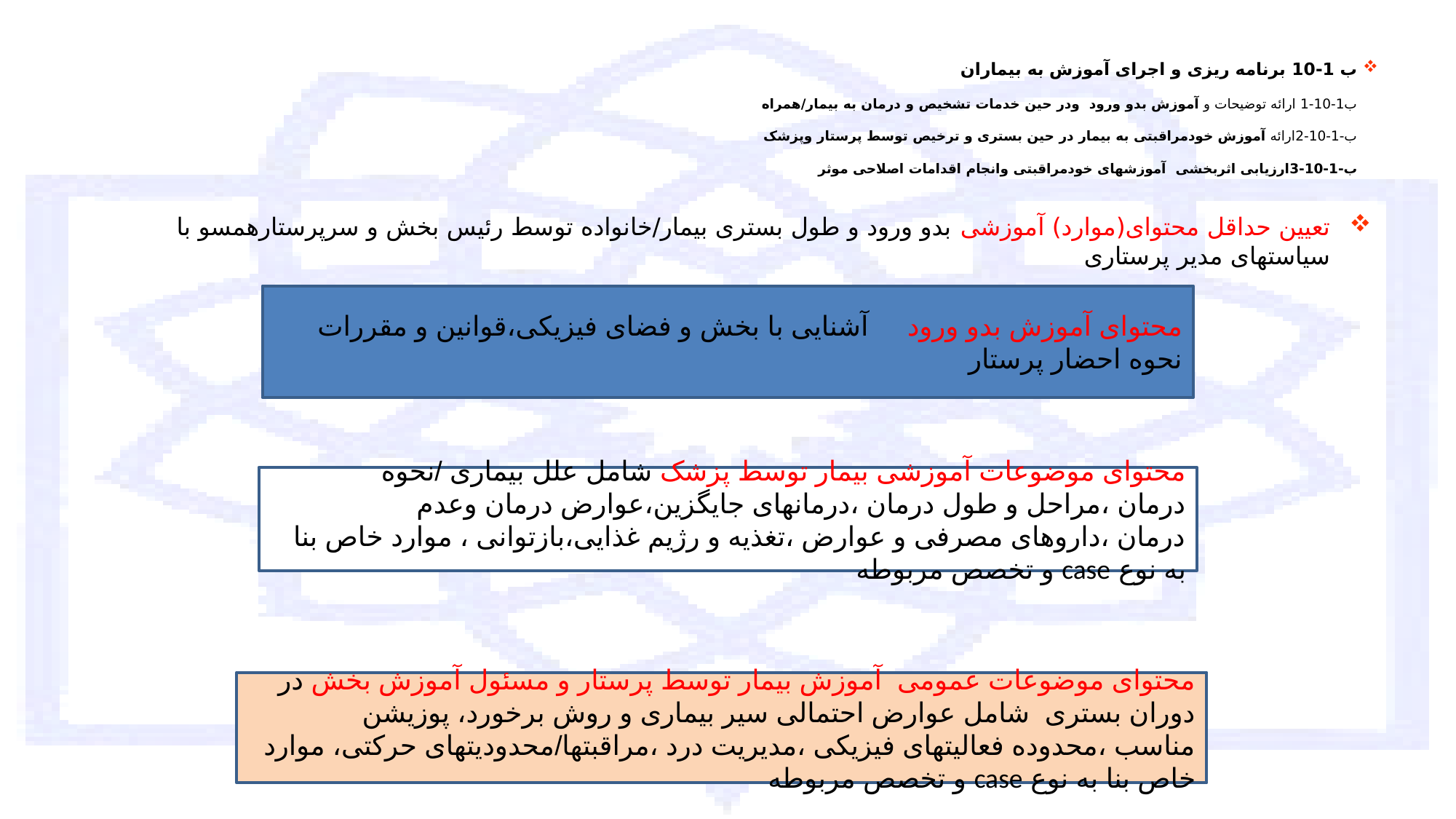

# ب 1-10 برنامه ریزی و اجرای آموزش به بیماران ب1-10-1 ارائه توضیحات و آموزش بدو ورود  ودر حین خدمات تشخیص و درمان به بیمار/همراه ب-1-10-2ارائه آموزش خودمراقبتی به بیمار در حین بستری و ترخیص توسط پرستار وپزشک ب-1-10-3ارزیابی اثربخشی  آموزشهای خودمراقبتی وانجام اقدامات اصلاحی موثر
تعیین حداقل محتوای(موارد) آموزشی بدو ورود و طول بستری بیمار/خانواده توسط رئیس بخش و سرپرستارهمسو با سیاستهای مدیر پرستاری

محتوای آموزش بدو ورود     آشنایی با بخش و فضای فیزیکی،قوانین و مقررات نحوه احضار پرستار
محتوای موضوعات آموزشی بیمار توسط پزشک شامل علل بیماری /نحوه درمان ،مراحل و طول درمان ،درمانهای جایگزین،عوارض درمان وعدم درمان ،داروهای مصرفی و عوارض ،تغذیه و رژیم غذایی،بازتوانی ، موارد خاص بنا به نوع case و تخصص مربوطه
محتوای موضوعات عمومی  آموزش بیمار توسط پرستار و مسئول آموزش بخش در دوران بستری  شامل عوارض احتمالی سیر بیماری و روش برخورد، پوزیشن مناسب ،محدوده فعالیتهای فیزیکی ،مدیریت درد ،مراقبتها/محدودیتهای حرکتی، موارد خاص بنا به نوع case و تخصص مربوطه